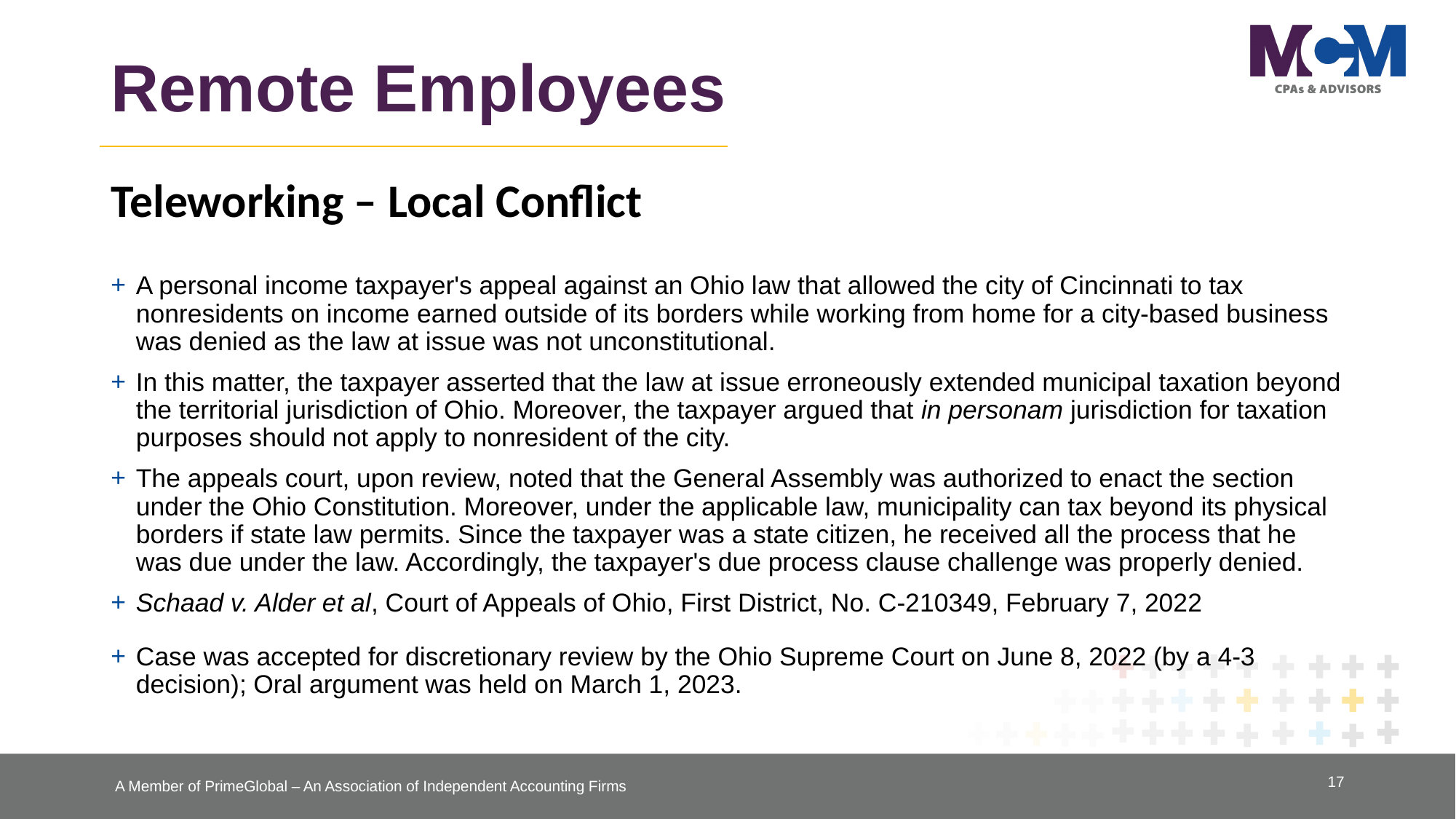

# Remote Employees
Teleworking – Local Conflict

A personal income taxpayer's appeal against an Ohio law that allowed the city of Cincinnati to tax nonresidents on income earned outside of its borders while working from home for a city-based business was denied as the law at issue was not unconstitutional.
In this matter, the taxpayer asserted that the law at issue erroneously extended municipal taxation beyond the territorial jurisdiction of Ohio. Moreover, the taxpayer argued that in personam jurisdiction for taxation purposes should not apply to nonresident of the city.
The appeals court, upon review, noted that the General Assembly was authorized to enact the section under the Ohio Constitution. Moreover, under the applicable law, municipality can tax beyond its physical borders if state law permits. Since the taxpayer was a state citizen, he received all the process that he was due under the law. Accordingly, the taxpayer's due process clause challenge was properly denied.
Schaad v. Alder et al, Court of Appeals of Ohio, First District, No. C-210349, February 7, 2022
Case was accepted for discretionary review by the Ohio Supreme Court on June 8, 2022 (by a 4-3 decision); Oral argument was held on March 1, 2023.

17
A Member of PrimeGlobal – An Association of Independent Accounting Firms